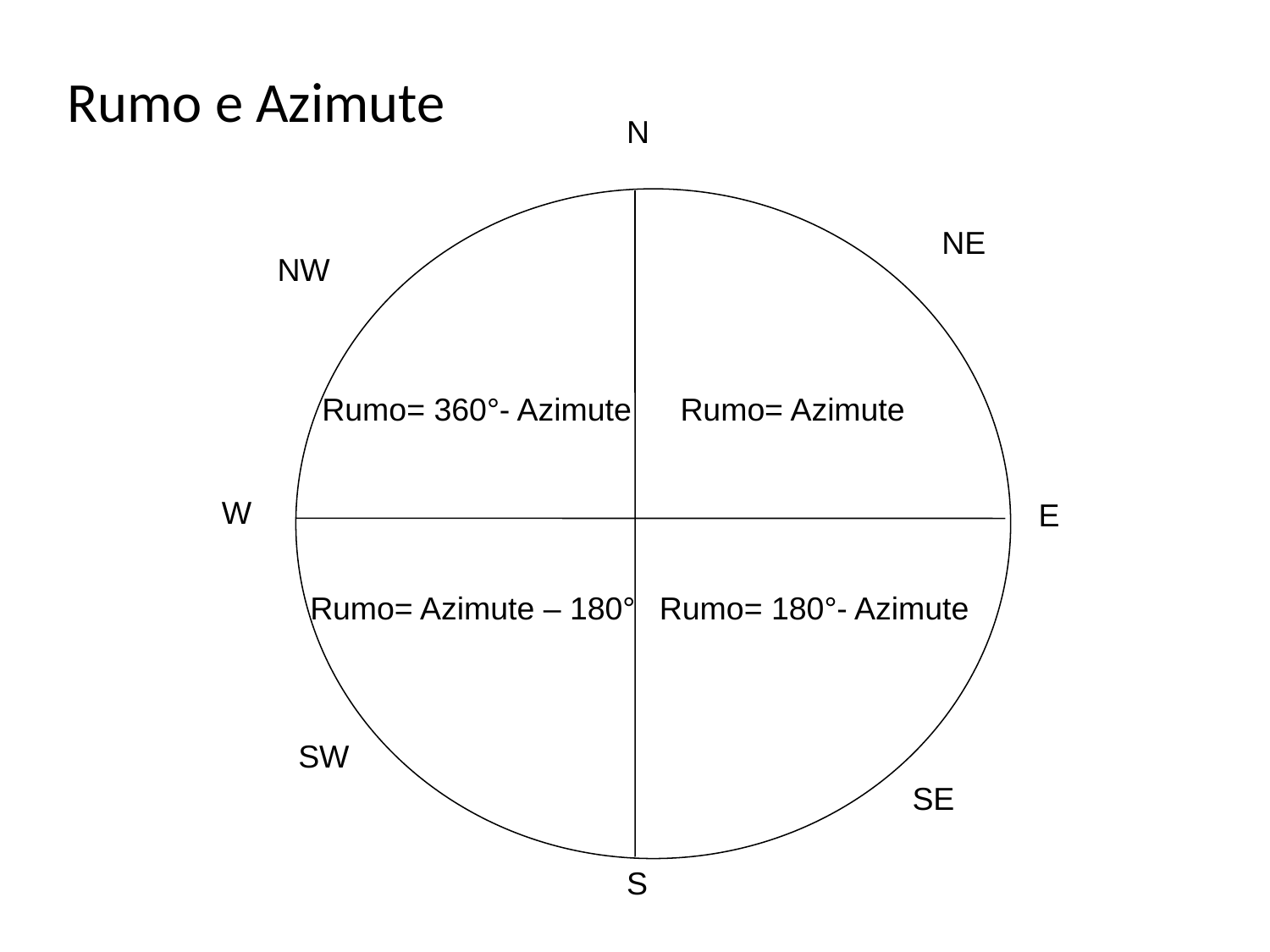

Rumo e Azimute
N

NE
NW
Rumo= 360°- Azimute
Rumo= Azimute
W
E

Rumo= Azimute – 180°
Rumo= 180°- Azimute
SW
SE
S